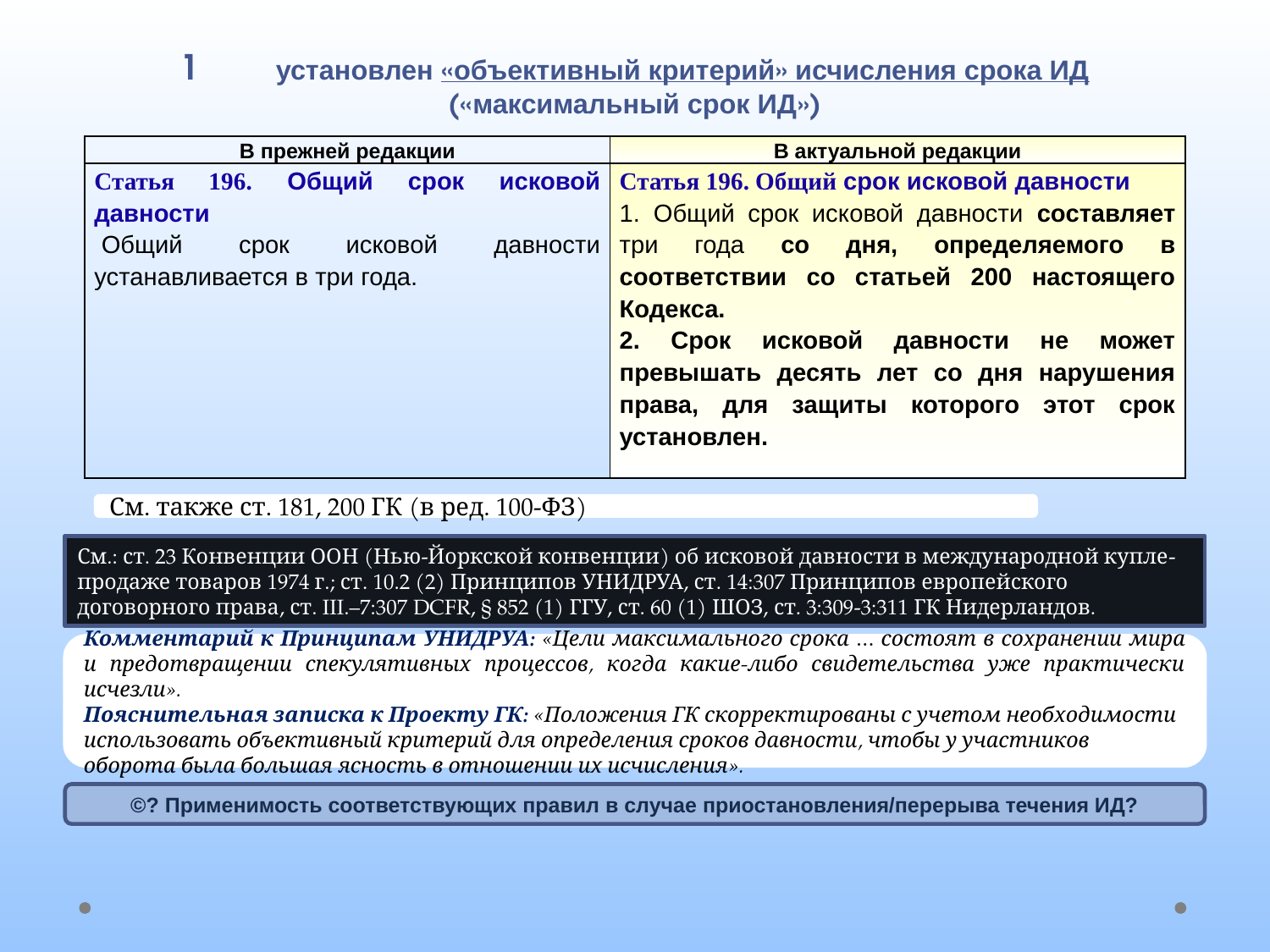

# 1        установлен «объективный критерий» исчисления срока ИД («максимальный срок ИД»)
| В прежней редакции | В актуальной редакции |
| --- | --- |
| Статья 196. Общий срок исковой давности  Общий срок исковой давности устанавливается в три года. | Статья 196. Общий срок исковой давности 1. Общий срок исковой давности составляет три года со дня, определяемого в соответствии со статьей 200 настоящего Кодекса. 2. Срок исковой давности не может превышать десять лет со дня нарушения права, для защиты которого этот срок установлен. |

См. также ст. 181, 200 ГК (в ред. 100-ФЗ)
См.: ст. 23 Конвенции ООН (Нью-Йоркской конвенции) об исковой давности в международной купле-продаже товаров 1974 г.; ст. 10.2 (2) Принципов УНИДРУА, ст. 14:307 Принципов европейского договорного права, ст. III.–7:307 DCFR, § 852 (1) ГГУ, ст. 60 (1) ШОЗ, ст. 3:309-3:311 ГК Нидерландов.
Комментарий к Принципам УНИДРУА: «Цели максимального срока … состоят в сохранении мира и предотвращении спекулятивных процессов, когда какие-либо свидетельства уже практически исчезли».
Пояснительная записка к Проекту ГК: «Положения ГК скорректированы с учетом необходимости использовать объективный критерий для определения сроков давности, чтобы у участников оборота была большая ясность в отношении их исчисления».
©? Применимость соответствующих правил в случае приостановления/перерыва течения ИД?